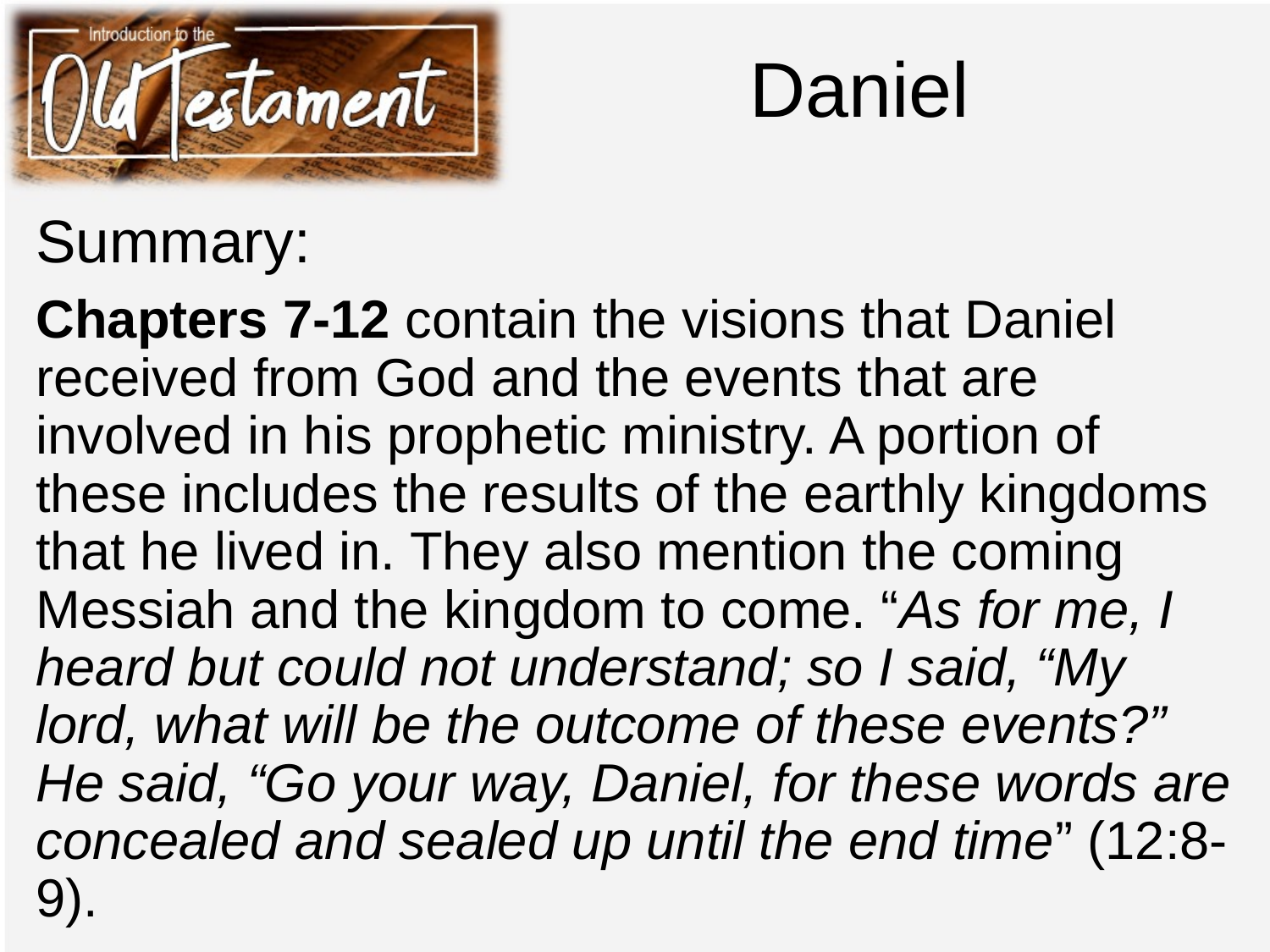

# Daniel
Summary:
Chapters 7-12 contain the visions that Daniel received from God and the events that are involved in his prophetic ministry. A portion of these includes the results of the earthly kingdoms that he lived in. They also mention the coming Messiah and the kingdom to come. “As for me, I heard but could not understand; so I said, “My lord, what will be the outcome of these events?” He said, “Go your way, Daniel, for these words are concealed and sealed up until the end time” (12:8-9).